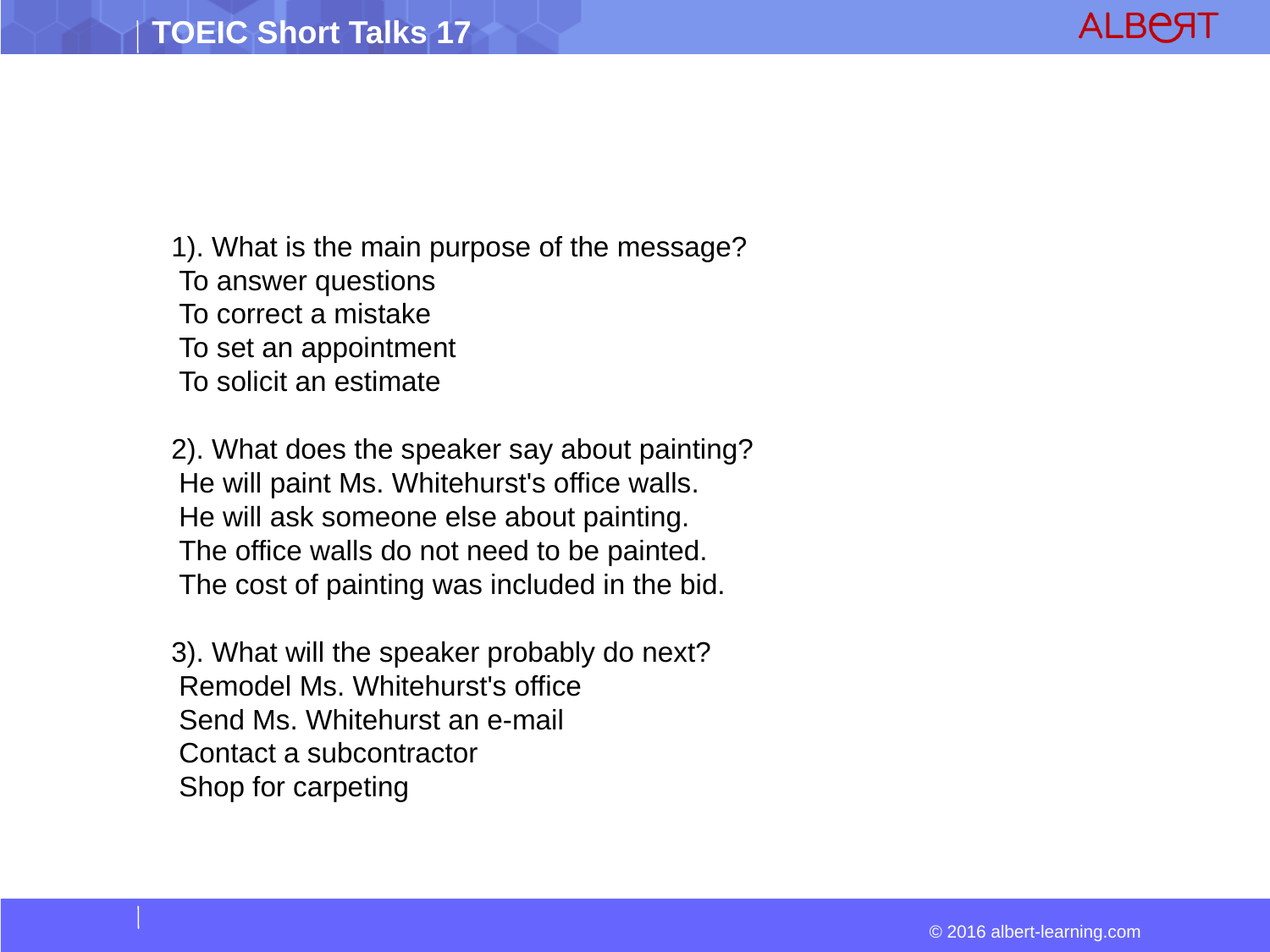

1). What is the main purpose of the message?
 To answer questions
 To correct a mistake
 To set an appointment
 To solicit an estimate
2). What does the speaker say about painting?
 He will paint Ms. Whitehurst's office walls.
 He will ask someone else about painting.
 The office walls do not need to be painted.
 The cost of painting was included in the bid.
3). What will the speaker probably do next?
 Remodel Ms. Whitehurst's office
 Send Ms. Whitehurst an e-mail
 Contact a subcontractor
 Shop for carpeting